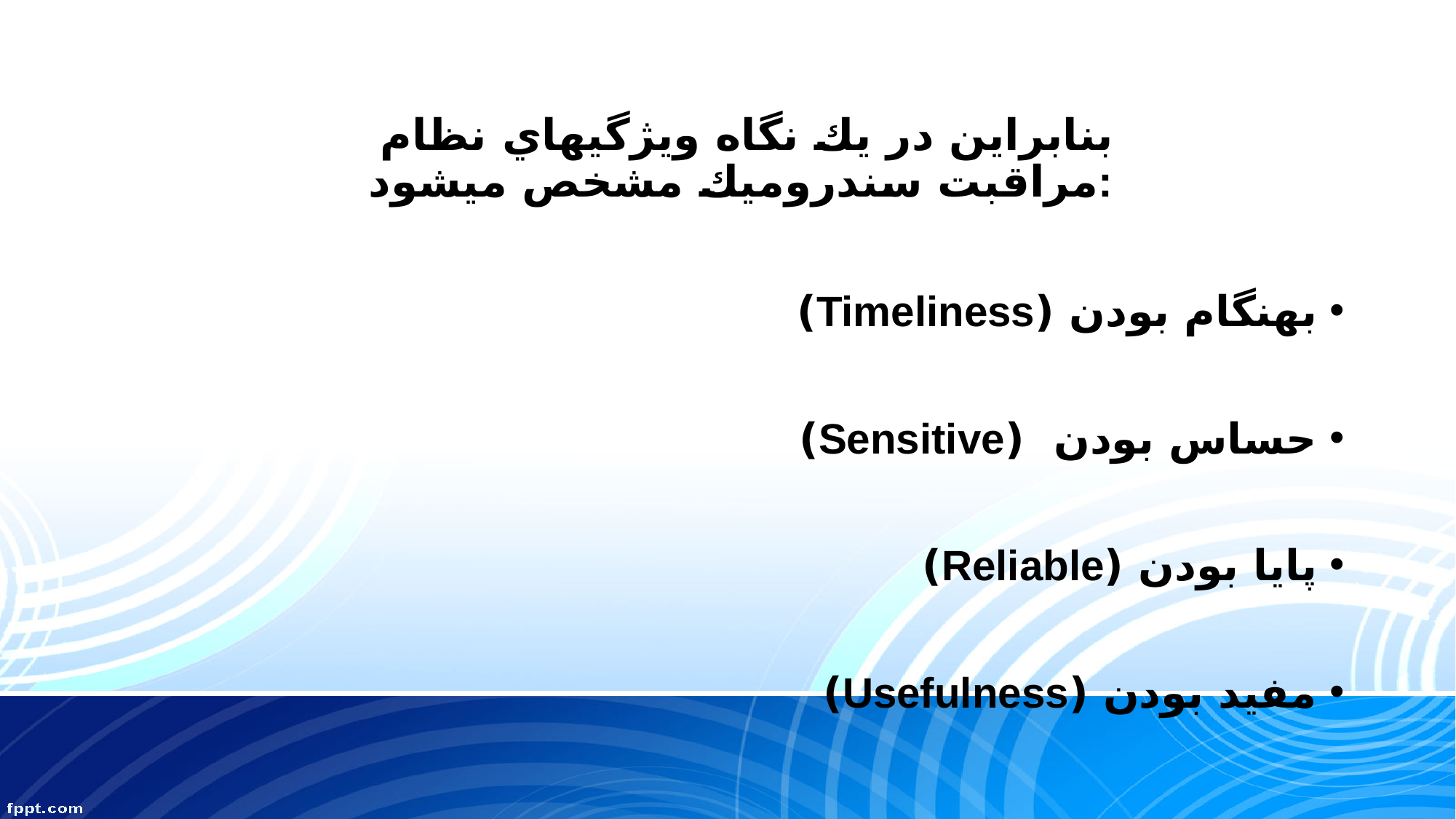

# بنابراين در يك نگاه ويژگيهاي نظام مراقبت سندروميك مشخص ميشود:
بهنگام بودن (Timeliness)
حساس بودن  (Sensitive)
پايا بودن (Reliable)
مفيد بودن (Usefulness)